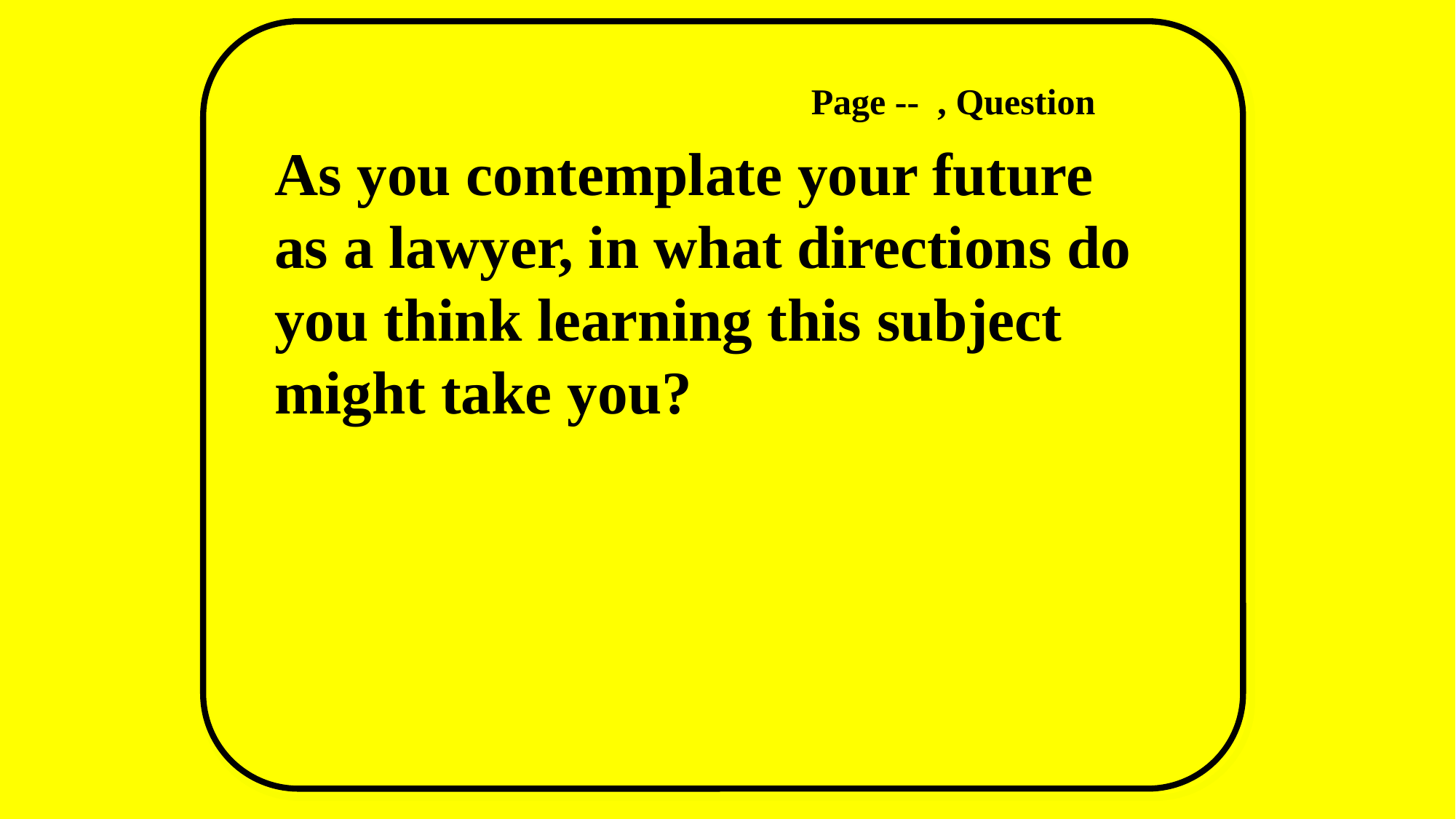

Page --  , Question

As you contemplate your future as a lawyer, in what directions do you think learning this subject might take you?